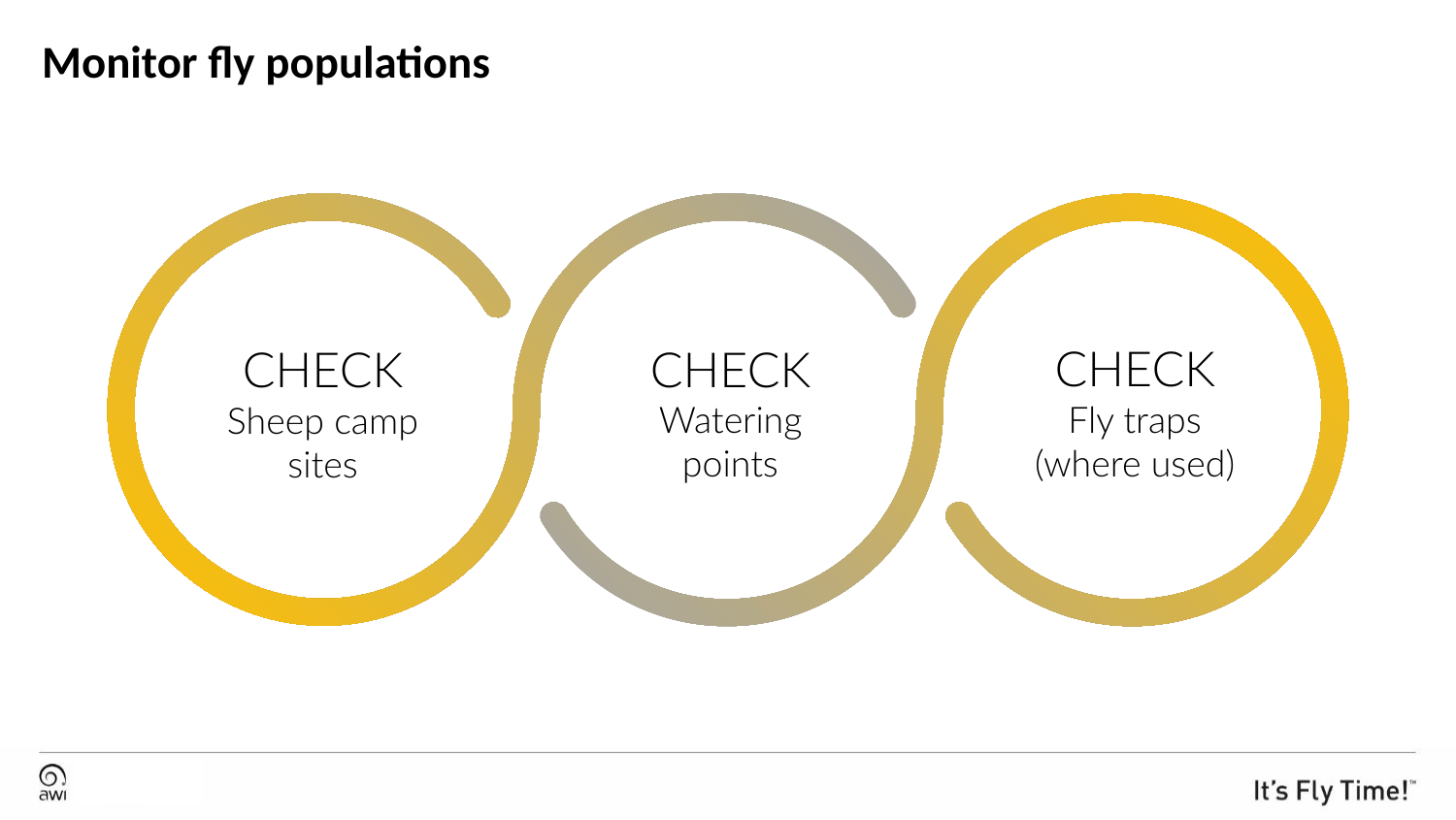

# Monitor fly populations

CHECK
Fly traps
(where used)
CHECK
Watering
points
CHECK
Sheep camp
sites